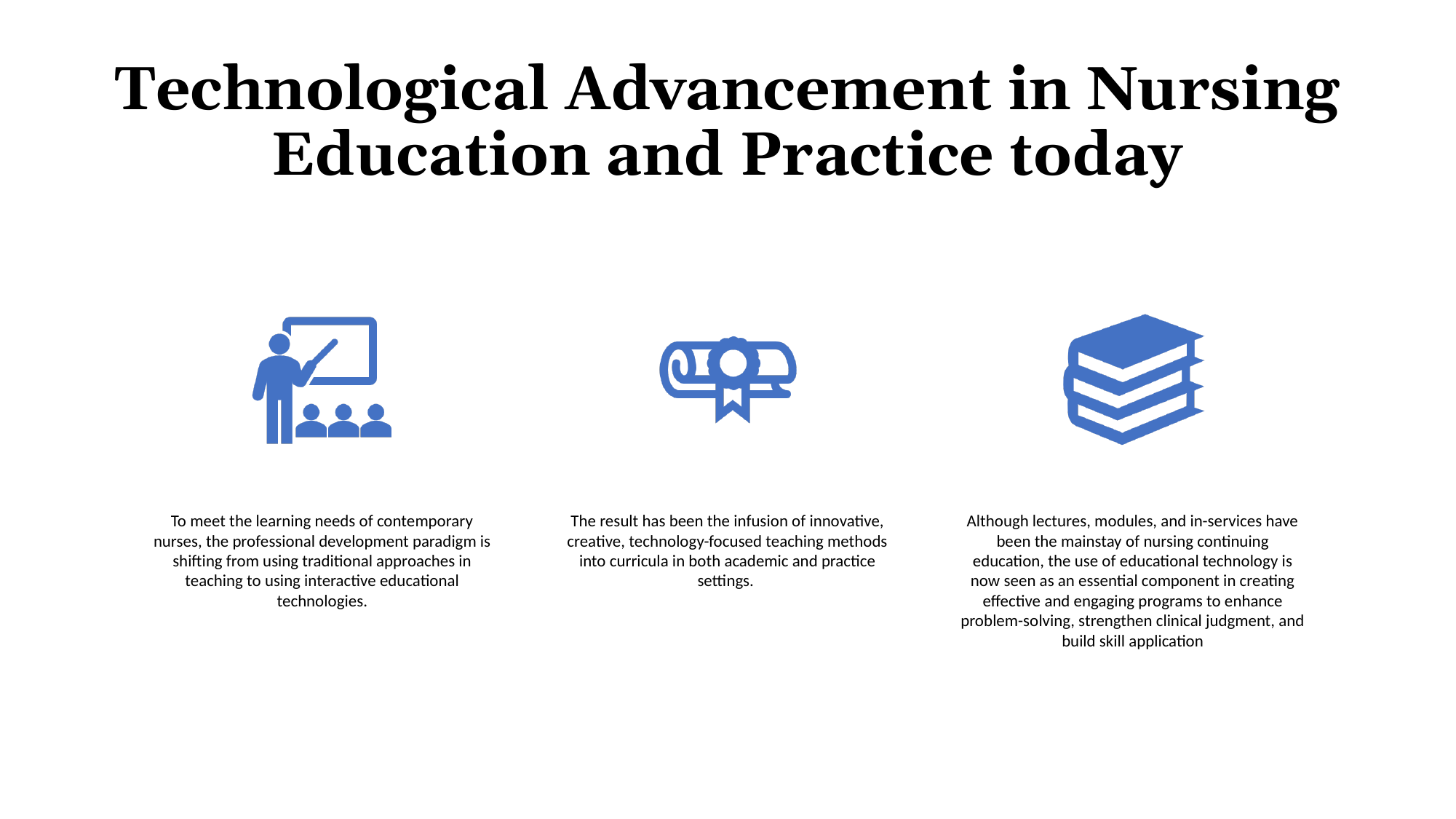

# Technological Advancement in Nursing Education and Practice today
To meet the learning needs of contemporary nurses, the professional development paradigm is shifting from using traditional approaches in teaching to using interactive educational technologies.
The result has been the infusion of innovative, creative, technology-focused teaching methods into curricula in both academic and practice settings.
Although lectures, modules, and in-services have been the mainstay of nursing continuing education, the use of educational technology is now seen as an essential component in creating effective and engaging programs to enhance problem-solving, strengthen clinical judgment, and build skill application